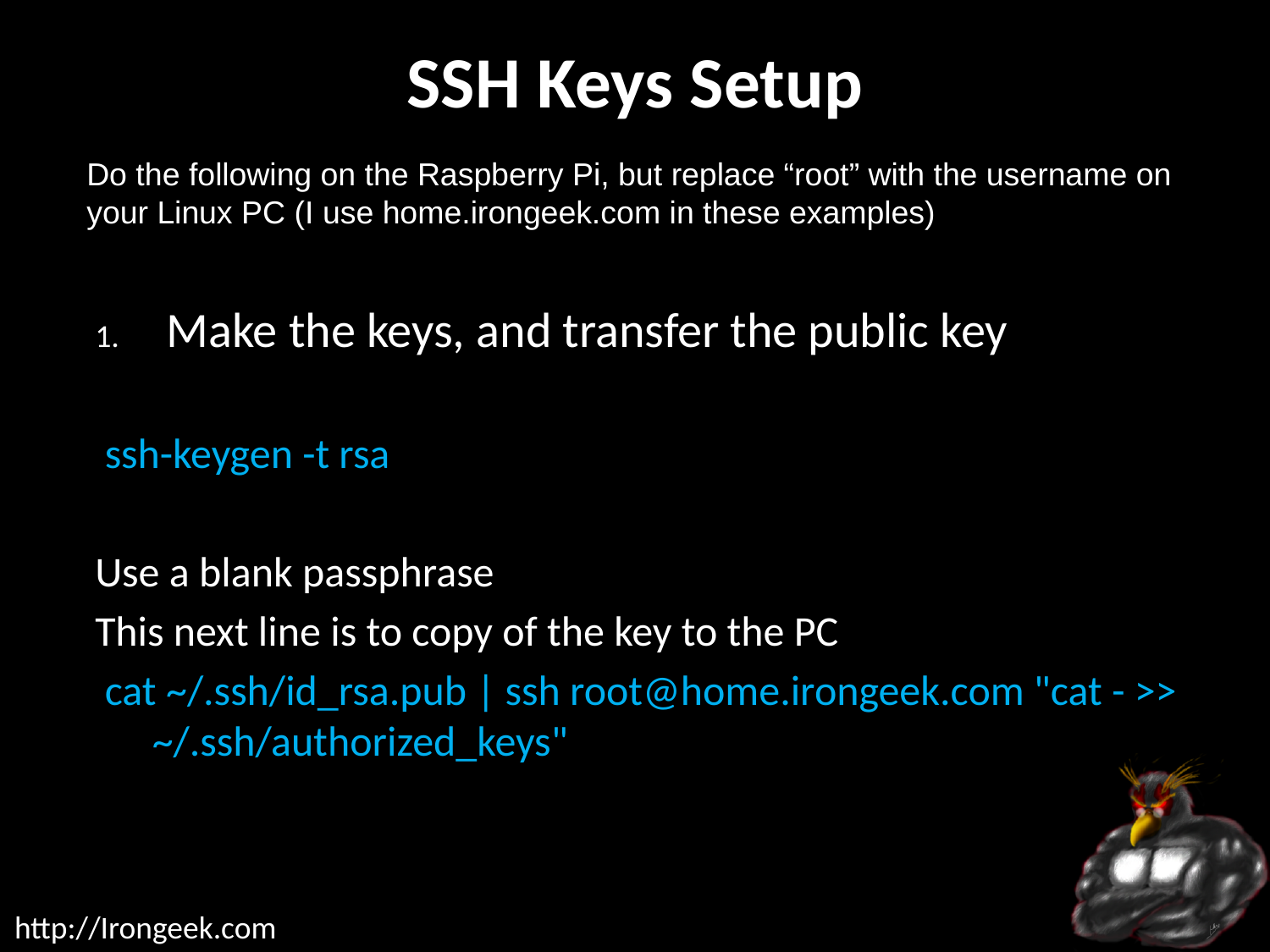

# SSH Keys Setup
Do the following on the Raspberry Pi, but replace “root” with the username on your Linux PC (I use home.irongeek.com in these examples)

Make the keys, and transfer the public key
 ssh-keygen -t rsa

Use a blank passphrase
This next line is to copy of the key to the PC
 cat ~/.ssh/id_rsa.pub | ssh root@home.irongeek.com "cat - >> ~/.ssh/authorized_keys"